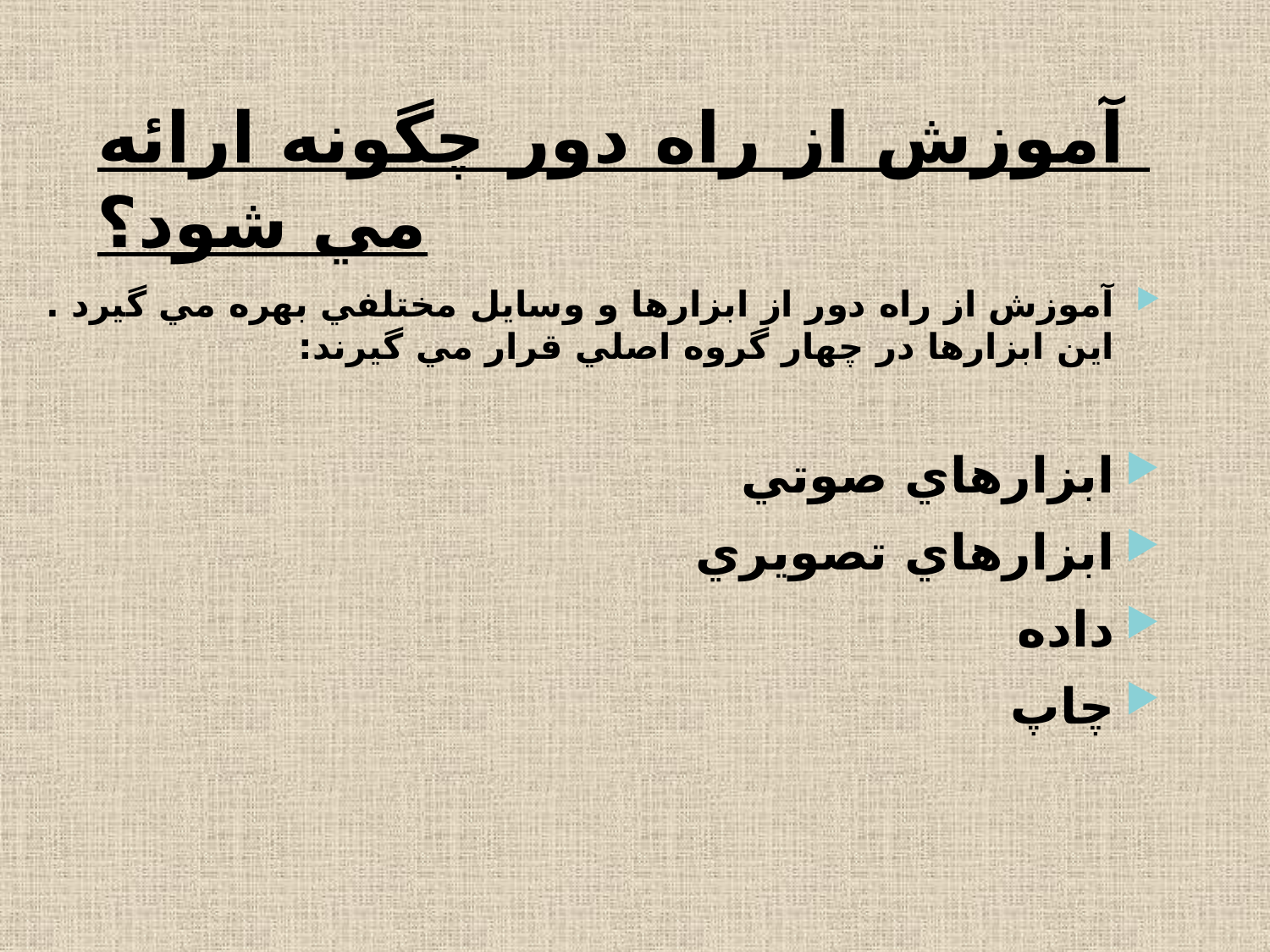

# آموزش از راه دور چگونه ارائه مي شود؟
آموزش از راه دور از ابزارها و وسايل مختلفي بهره مي گيرد . اين ابزارها در چهار گروه اصلي قرار مي گيرند:

ابزارهاي صوتي
ابزارهاي تصويري
داده
چاپ